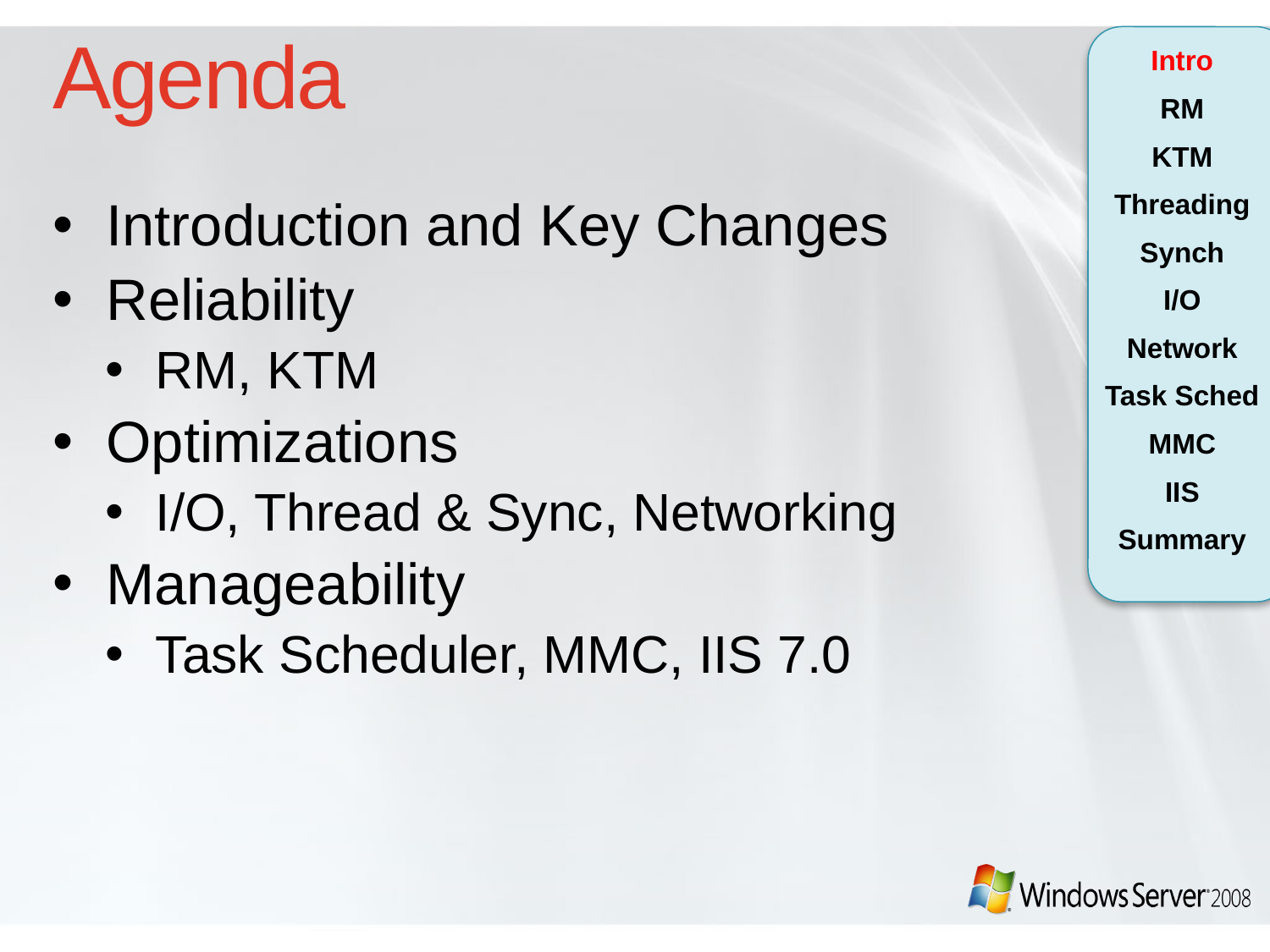

# Agenda
Intro
RM
KTM
Threading
Synch
I/O
Network
Task Sched
MMC
IIS
Summary
Introduction and Key Changes
Reliability
RM, KTM
Optimizations
I/O, Thread & Sync, Networking
Manageability
Task Scheduler, MMC, IIS 7.0